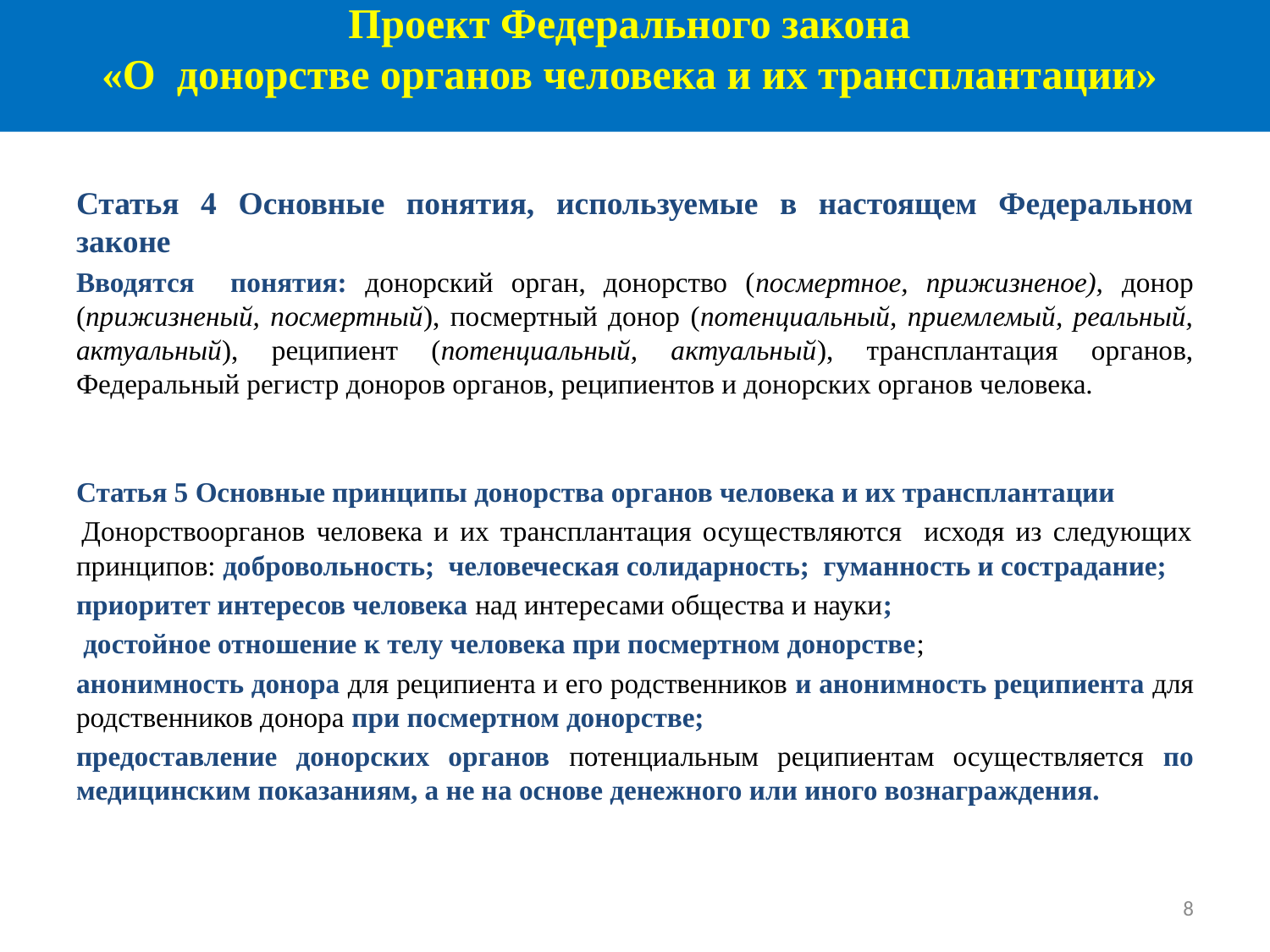

Проект Федерального закона
«О  донорстве органов человека и их трансплантации»

Статья 4 Основные понятия, используемые в настоящем Федеральном законе
Вводятся  понятия: донорский орган, донорство (посмертное, прижизненое), донор (прижизненый, посмертный), посмертный донор (потенциальный, приемлемый, реальный, актуальный), реципиент (потенциальный, актуальный), трансплантация органов, Федеральный регистр доноров органов, реципиентов и донорских органов человека.

Статья 5 Основные принципы донорства органов человека и их трансплантации
 Донорствоорганов человека и их трансплантация осуществляются  исходя из следующих принципов: добровольность;  человеческая солидарность;  гуманность и сострадание;
приоритет интересов человека над интересами общества и науки;
 достойное отношение к телу человека при посмертном донорстве;
анонимность донора для реципиента и его родственников и анонимность реципиента для родственников донора при посмертном донорстве;
предоставление донорских органов потенциальным реципиентам осуществляется по медицинским показаниям, а не на основе денежного или иного вознаграждения.

8